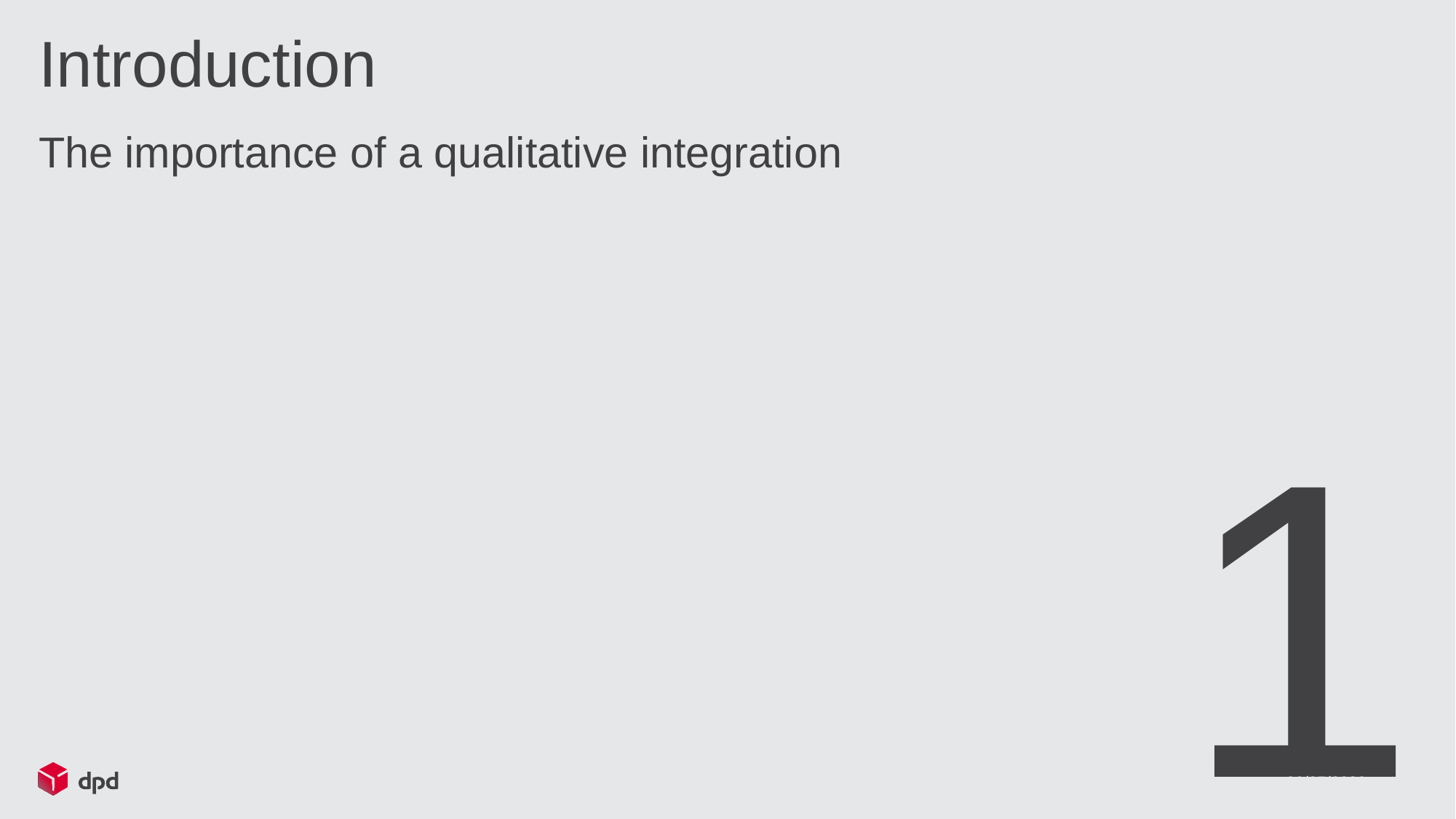

# Introduction
The importance of a qualitative integration
1
Note text
06/05/2020
###